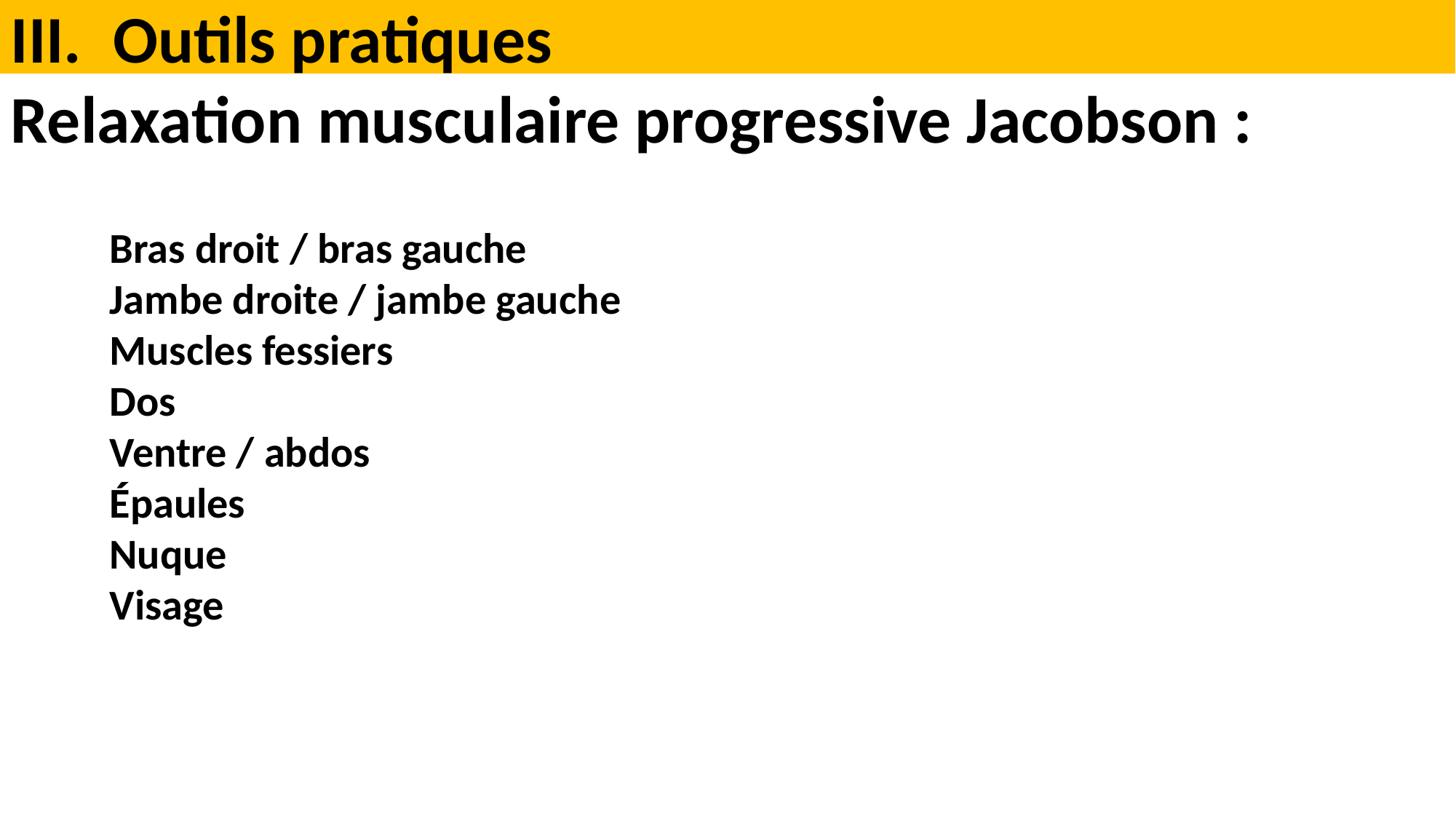

Outils pratiques
Relaxation musculaire progressive Jacobson :

Bras droit / bras gauche
Jambe droite / jambe gauche
Muscles fessiers
Dos
Ventre / abdos
Épaules
Nuque
Visage